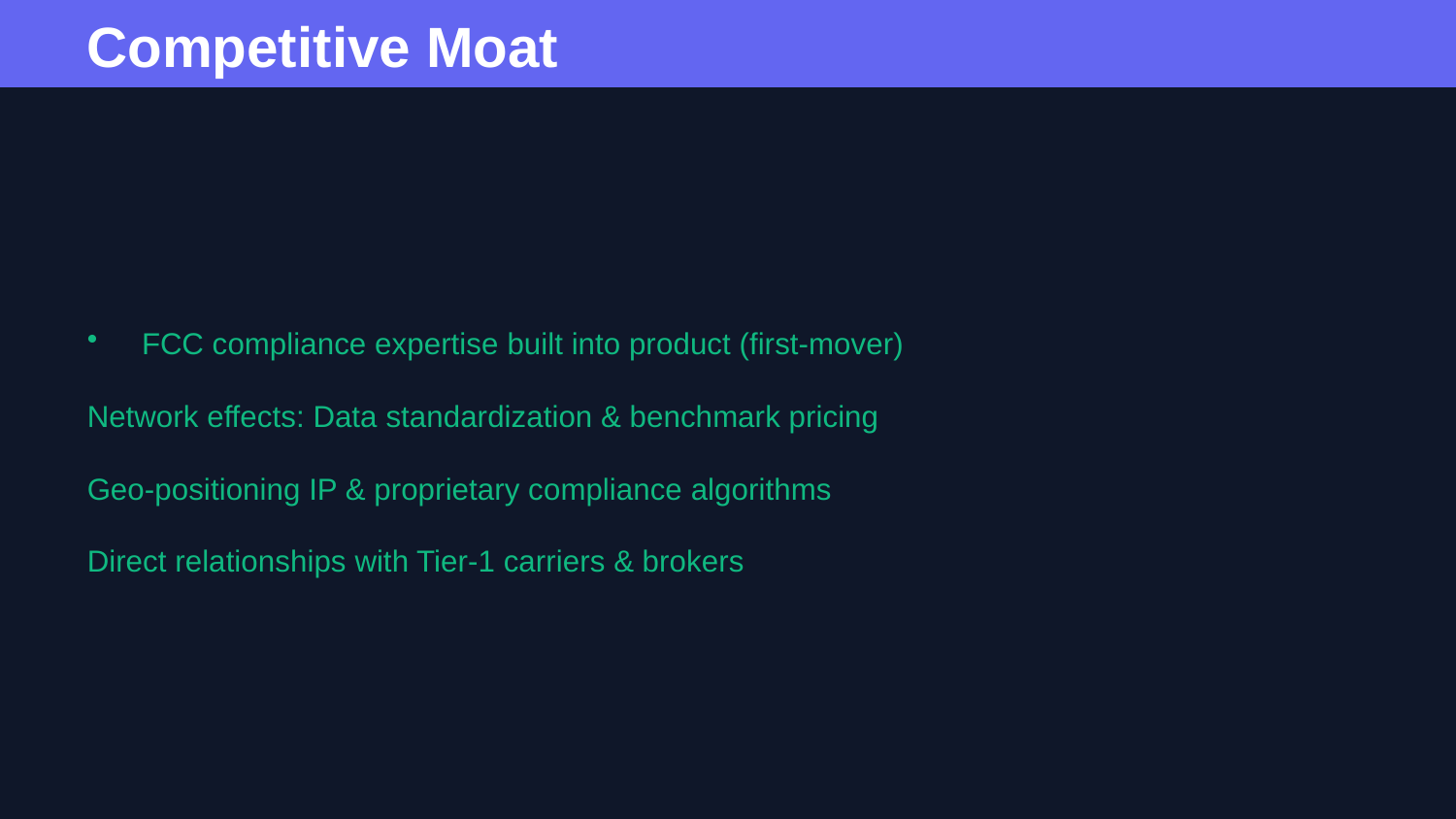

Competitive Moat
FCC compliance expertise built into product (first-mover)

Network effects: Data standardization & benchmark pricing

Geo-positioning IP & proprietary compliance algorithms

Direct relationships with Tier-1 carriers & brokers